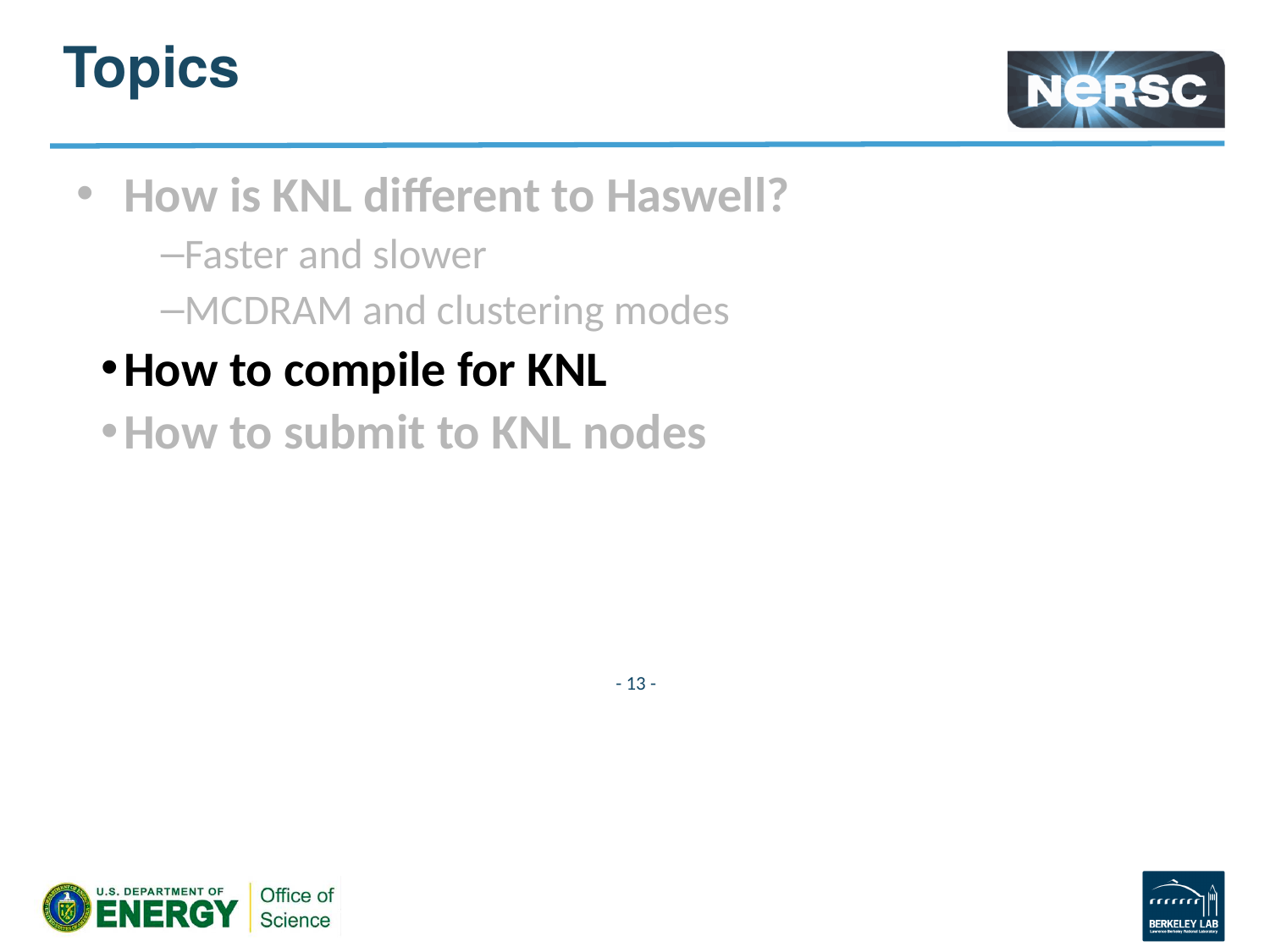

# Topics
How is KNL different to Haswell?
Faster and slower
MCDRAM and clustering modes
How to compile for KNL
How to submit to KNL nodes

- 13 -